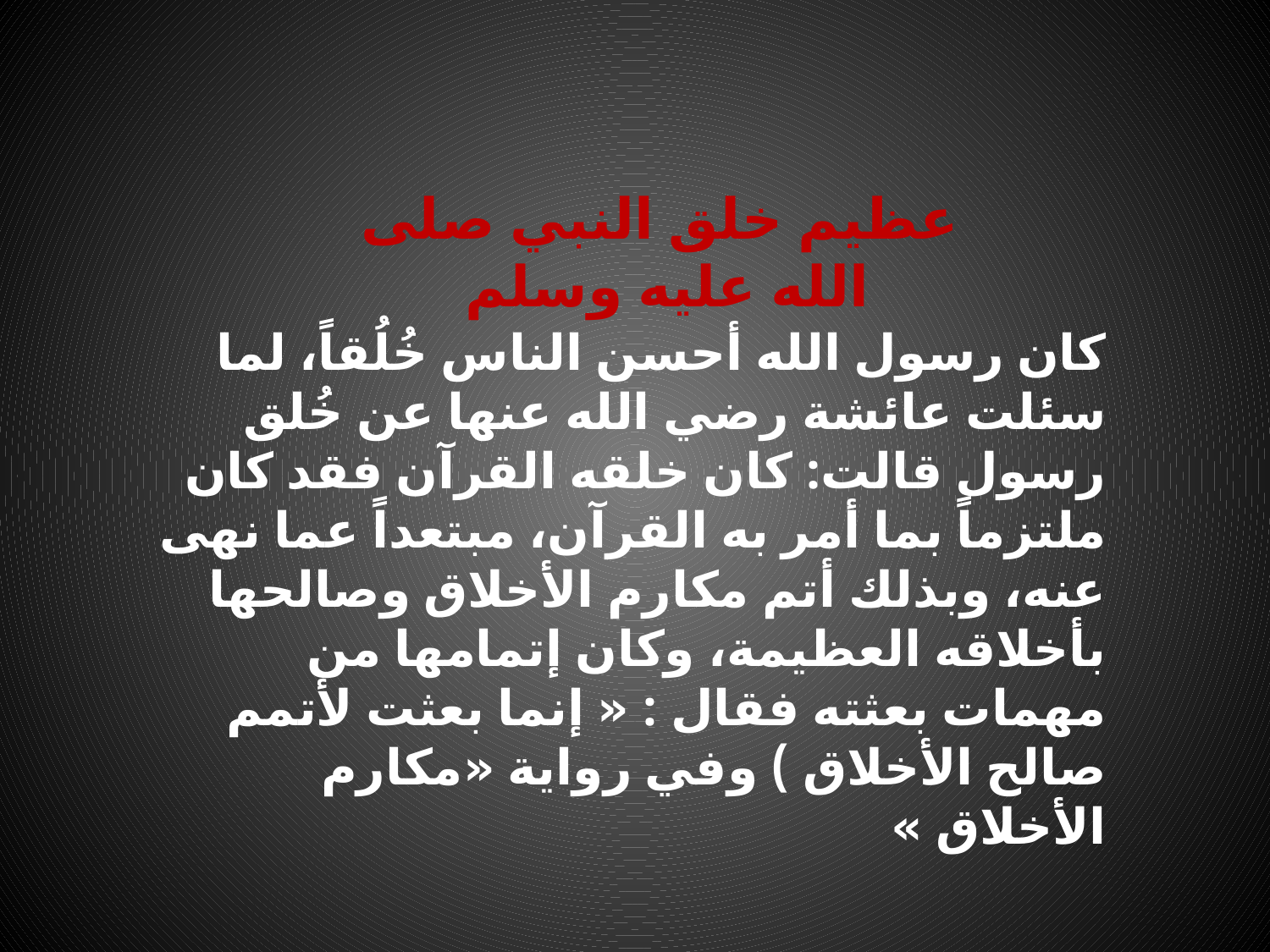

عظيم خلق النبي صلى الله عليه وسلم
كان رسول الله أحسن الناس خُلُقاً، لما سئلت عائشة رضي الله عنها عن خُلق رسول قالت: كان خلقه القرآن فقد كان ملتزماً بما أمر به القرآن، مبتعداً عما نهى عنه، وبذلك أتم مكارم الأخلاق وصالحها بأخلاقه العظيمة، وكان إتمامها من مهمات بعثته فقال : « إنما بعثت لأتمم صالح الأخلاق ) وفي رواية «مكارم الأخلاق »